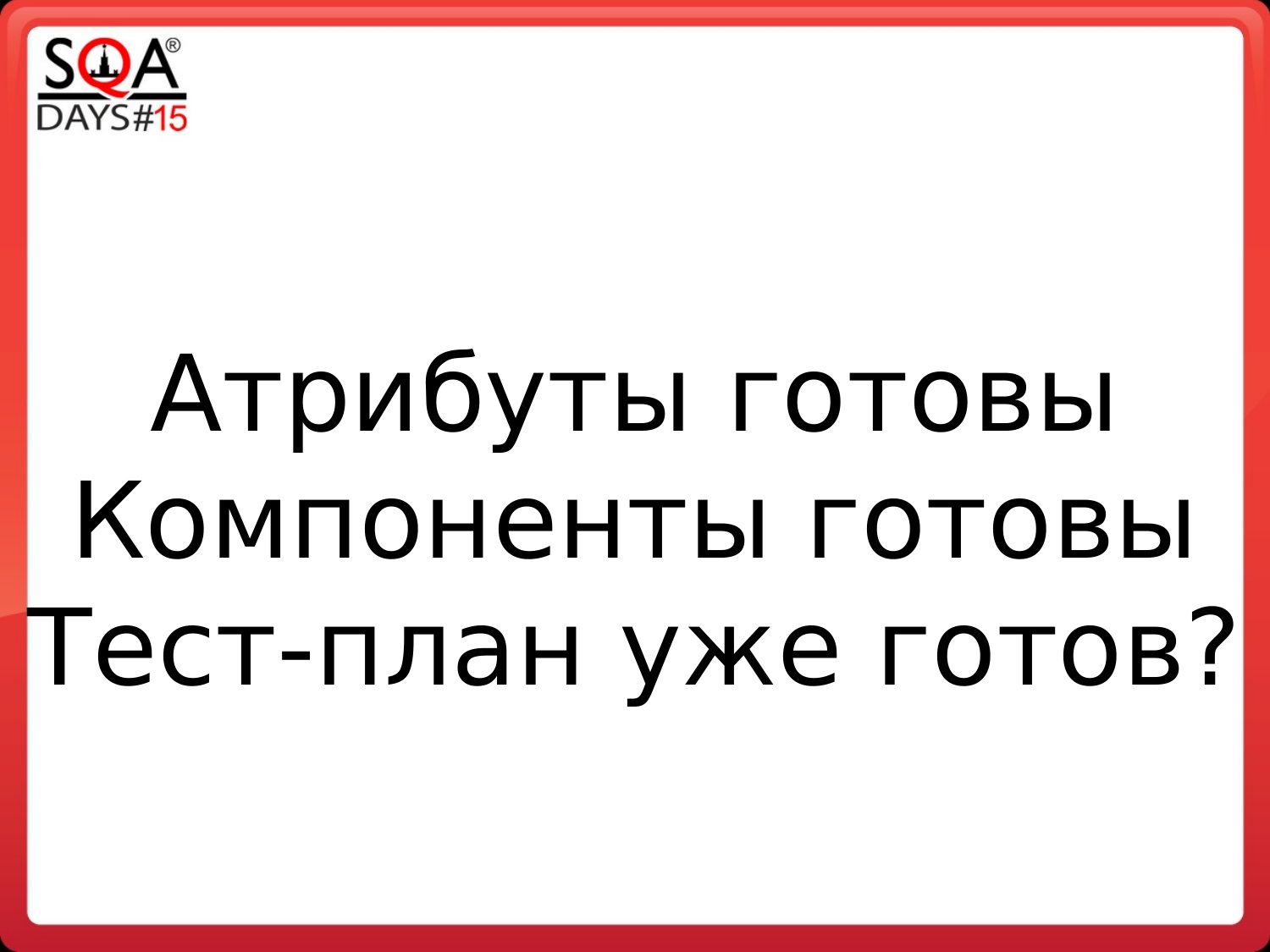

Атрибуты готовы
Компоненты готовы
Тест-план уже готов?